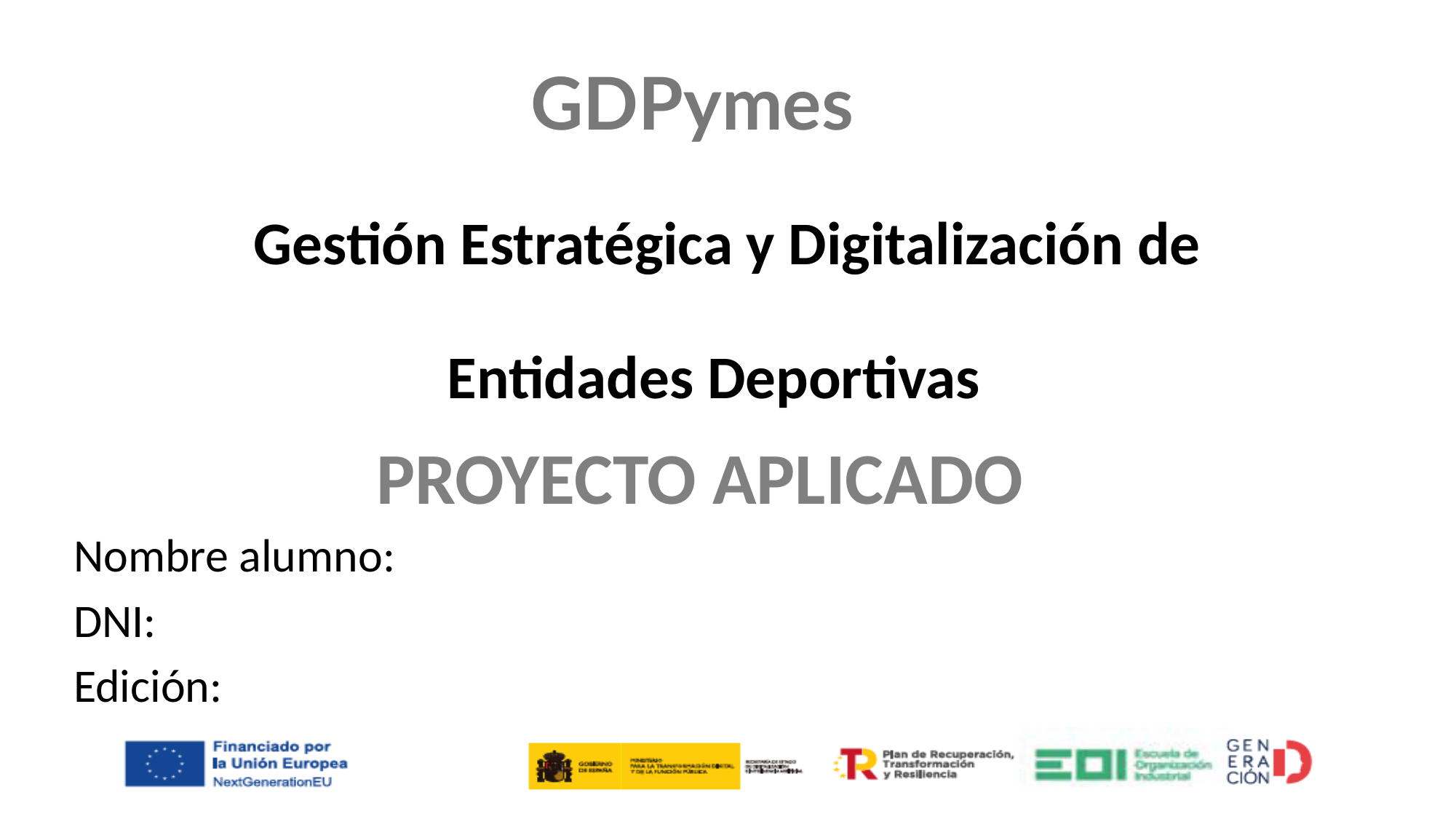

GDPymes
Gestión Estratégica y Digitalización de Entidades Deportivas
# PROYECTO APLICADO
Nombre alumno:
DNI:
Edición: